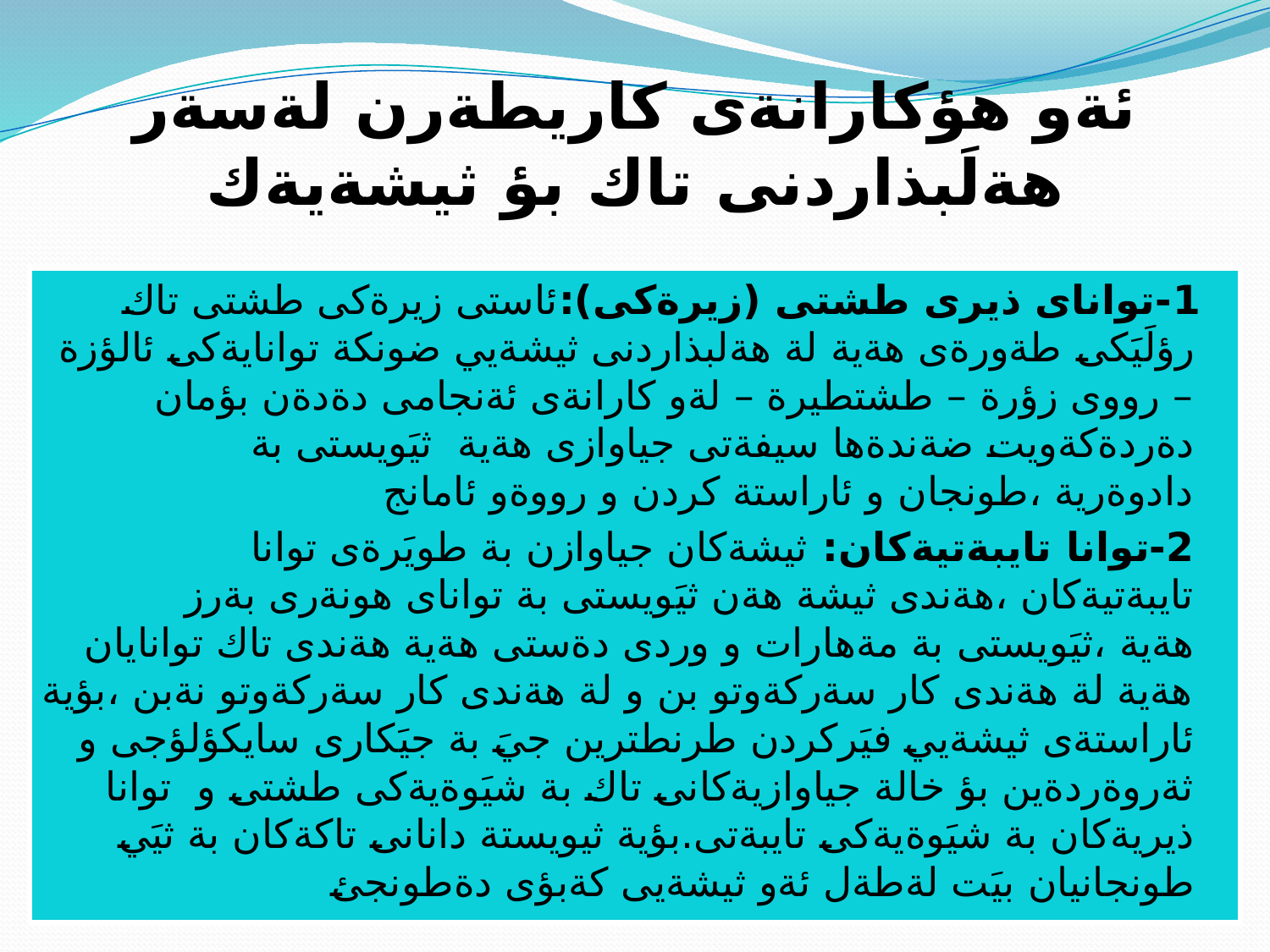

# ئةو هؤكارانةى كاريطةرن لةسةر هةلَبذاردنى تاك بؤ ثيشةيةك
1-تواناى ذيرى طشتى (زيرةكى):ئاستى زيرةكى طشتى تاك رؤلَيَكى طةورةى هةية لة هةلبذاردنى ثيشةيي ضونكة توانايةكى ئالؤزة – رووى زؤرة – طشتطيرة – لةو كارانةى ئةنجامى دةدةن بؤمان دةردةكةويت ضةندةها سيفةتى جياوازى هةية  ثيَويستى بة دادوةرية ،طونجان و ئاراستة كردن و رووةو ئامانج
2-توانا تايبةتيةكان: ثيشةكان جياوازن بة طويَرةى توانا تايبةتيةكان ،هةندى ثيشة هةن ثيَويستى بة تواناى هونةرى بةرز هةية ،ثيَويستى بة مةهارات و وردى دةستى هةية هةندى تاك توانايان هةية لة هةندى كار سةركةوتو بن و لة هةندى كار سةركةوتو نةبن ،بؤية ئاراستةى ثيشةيي فيَركردن طرنطترين جيَ بة جيَكارى سايكؤلؤجى و ثةروةردةين بؤ خالة جياوازيةكانى تاك بة شيَوةيةكى طشتى و  توانا ذيريةكان بة شيَوةيةكى تايبةتى.بؤية ثيويستة دانانى تاكةكان بة ثيَي طونجانيان بيَت لةطةل ئةو ثيشةيى كةبؤى دةطونجئ